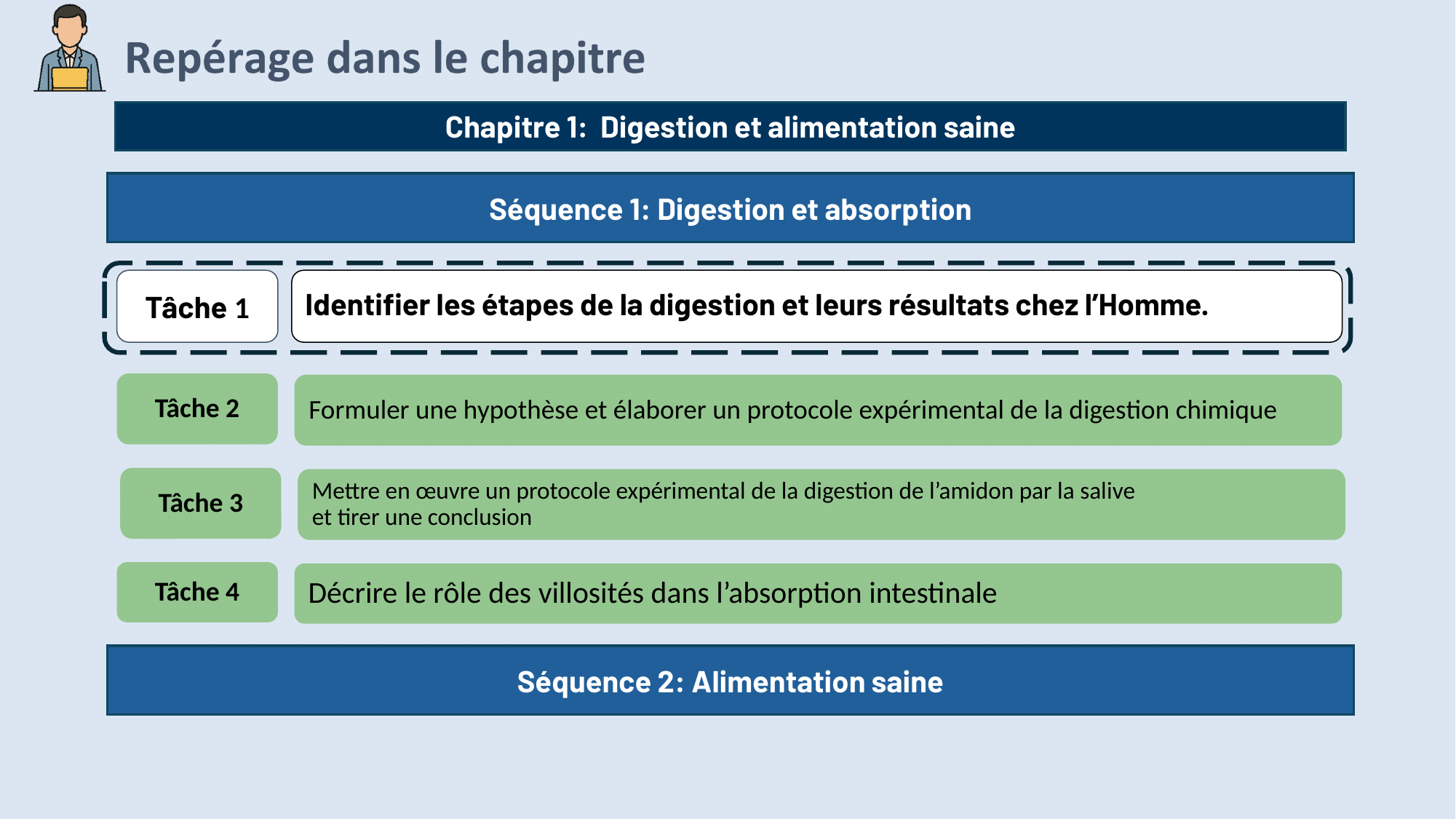

Chapitre 1:  Digestion et alimentation saine
Séquence 1: Digestion et absorption

Tâche 1

Identifier les étapes de la digestion et leurs résultats chez l’Homme.
Tâche 2
Formuler une hypothèse et élaborer un protocole expérimental de la digestion chimique
Tâche 3
Mettre en œuvre un protocole expérimental de la digestion de l’amidon par la salive
et tirer une conclusion
Tâche 4
Décrire le rôle des villosités dans l’absorption intestinale
Séquence 2: Alimentation saine